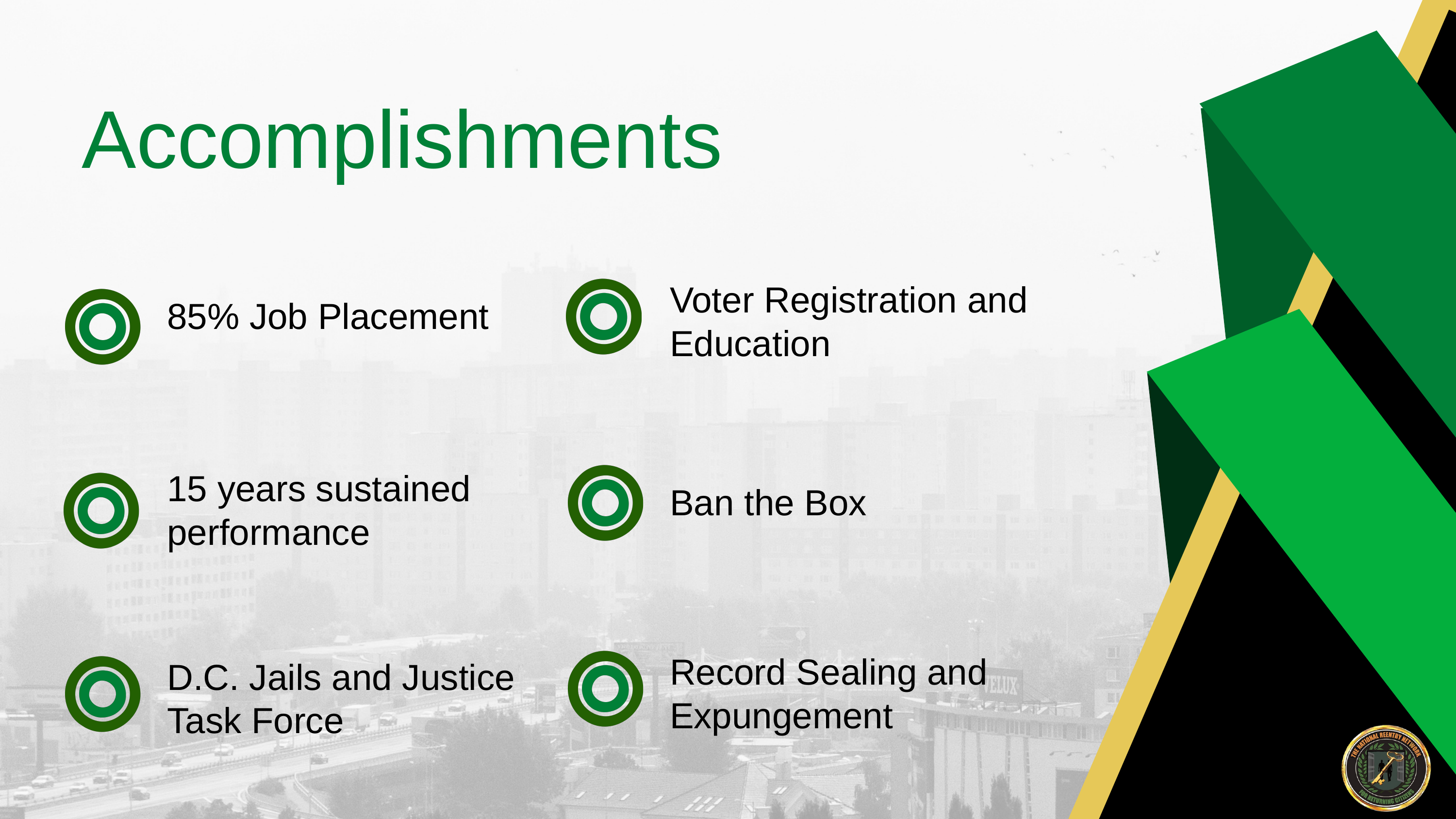

Accomplishments

Voter Registration and Education

85% Job Placement

15 years sustained performance

Ban the Box
Record Sealing and Expungement

D.C. Jails and Justice Task Force